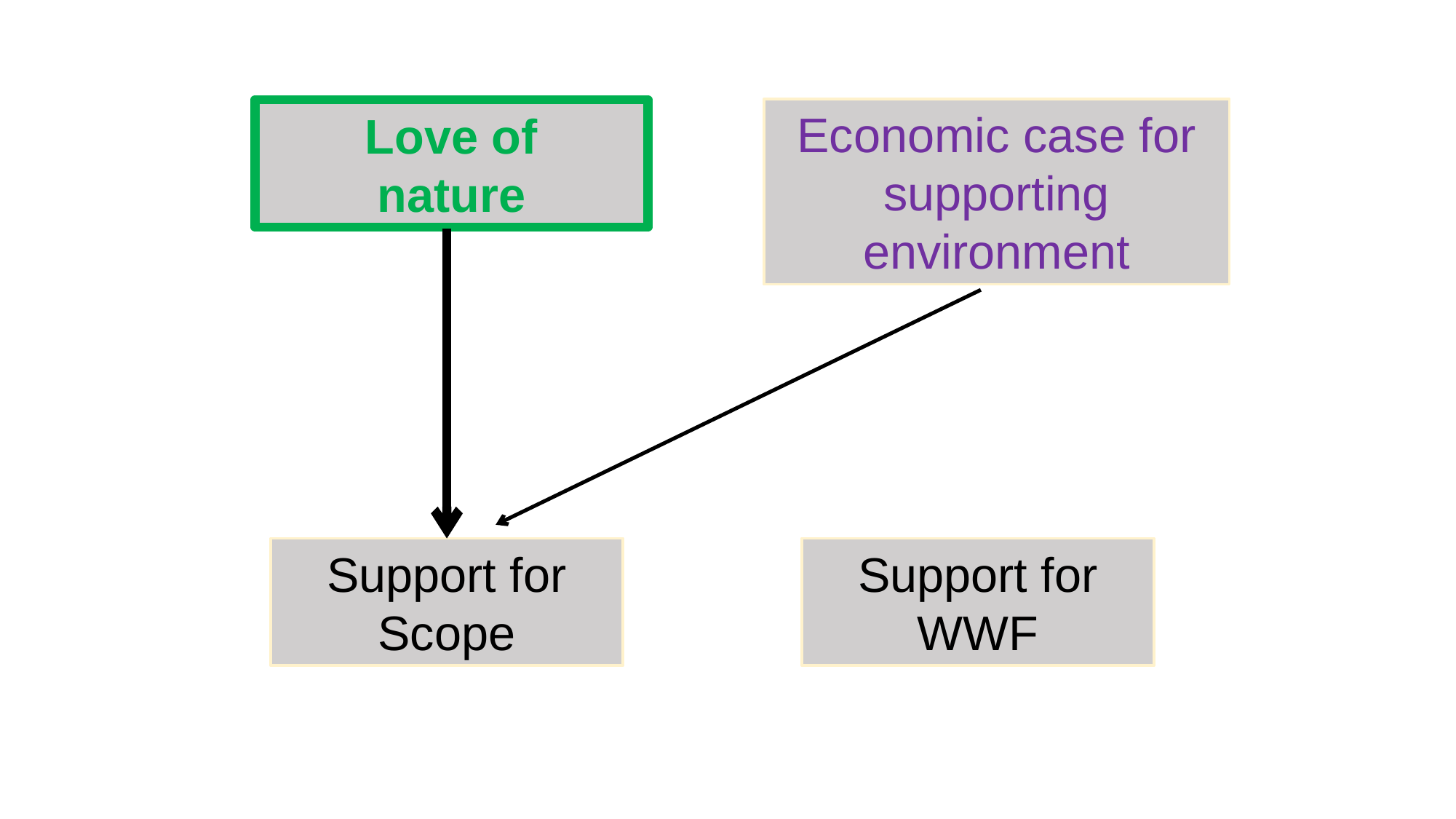

Economic case for supporting environment
Love of
nature
Support for Scope
Support for WWF